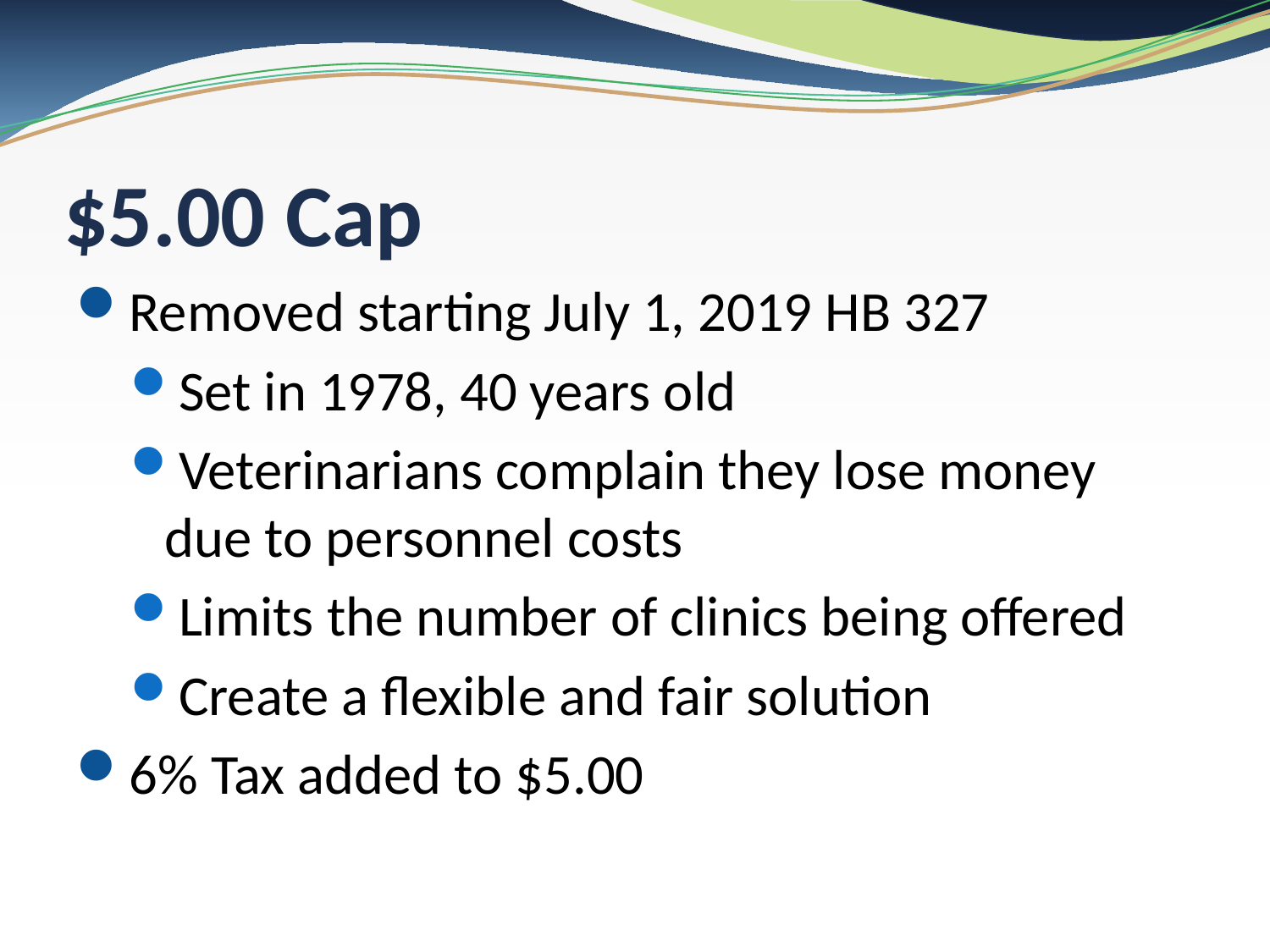

# $5.00 Cap
Removed starting July 1, 2019 HB 327
Set in 1978, 40 years old
Veterinarians complain they lose money due to personnel costs
Limits the number of clinics being offered
Create a flexible and fair solution
6% Tax added to $5.00